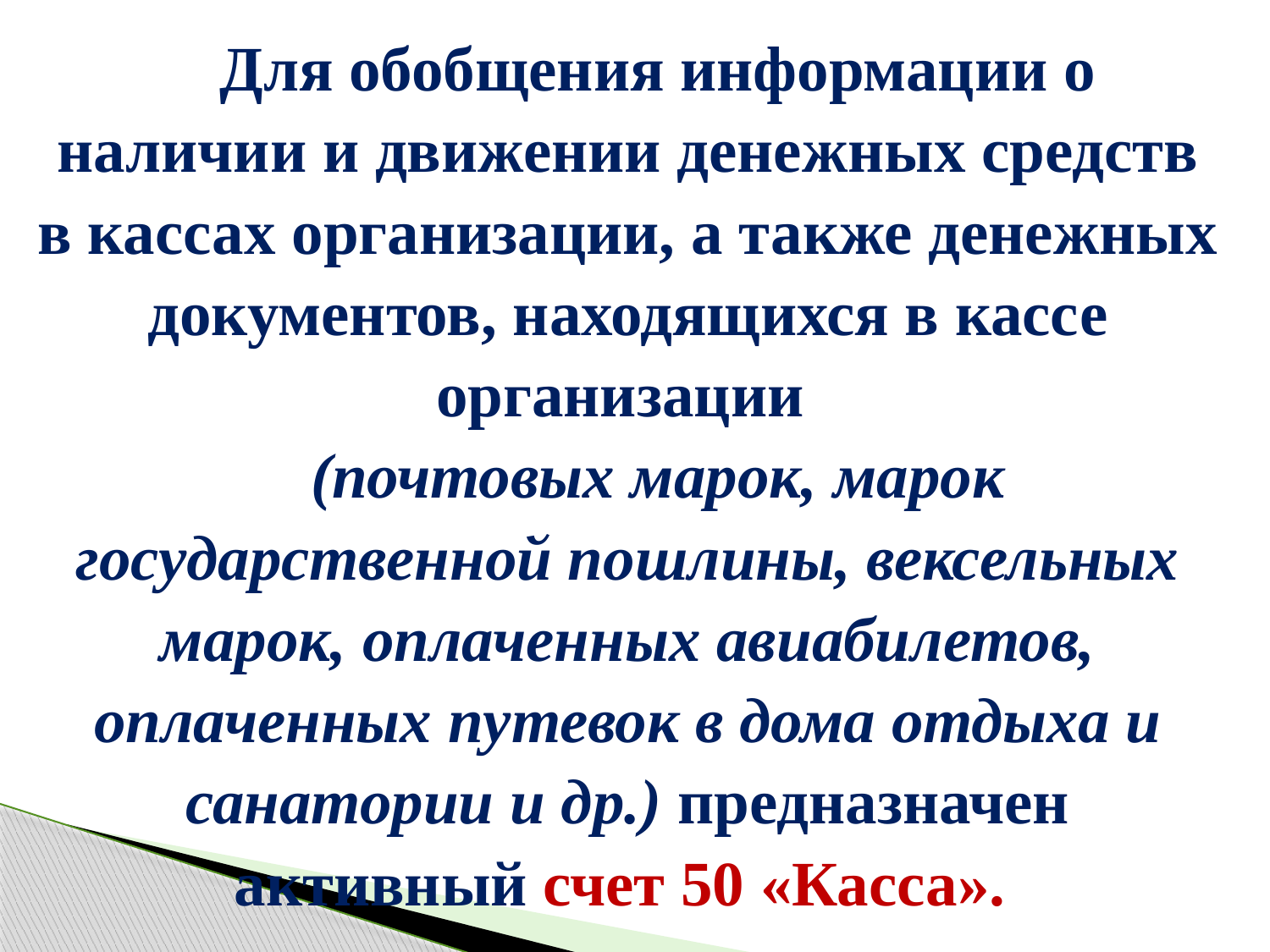

Для обобщения информации о наличии и движении денежных средств в кассах организации, а также денежных документов, находящихся в кассе организации
(почтовых марок, марок государственной пошлины, вексельных марок, оплаченных авиабилетов, оплаченных путевок в дома отдыха и санатории и др.) предназначен активный счет 50 «Касса».